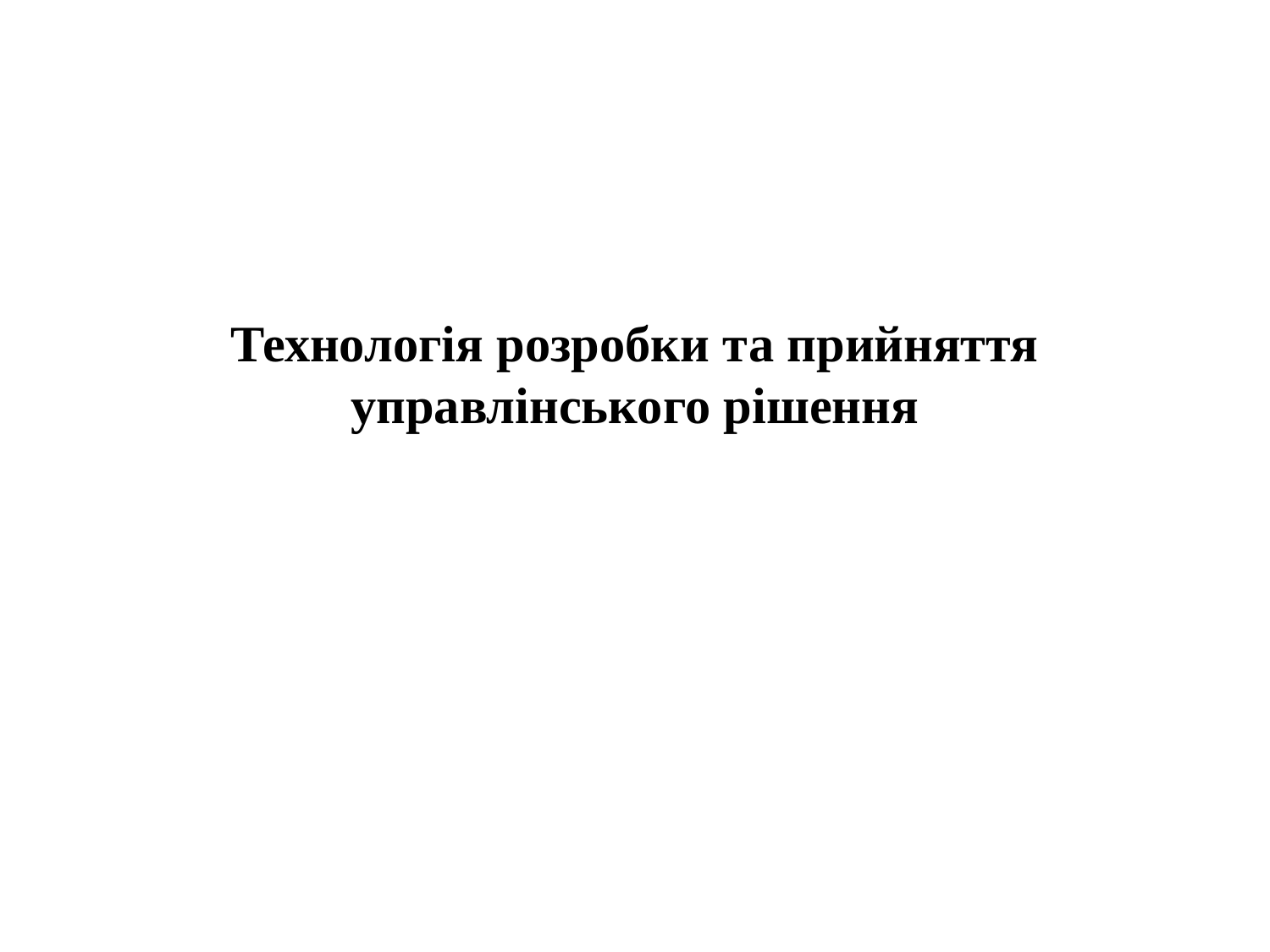

# Технологія розробки та прийняття управлінського рішення